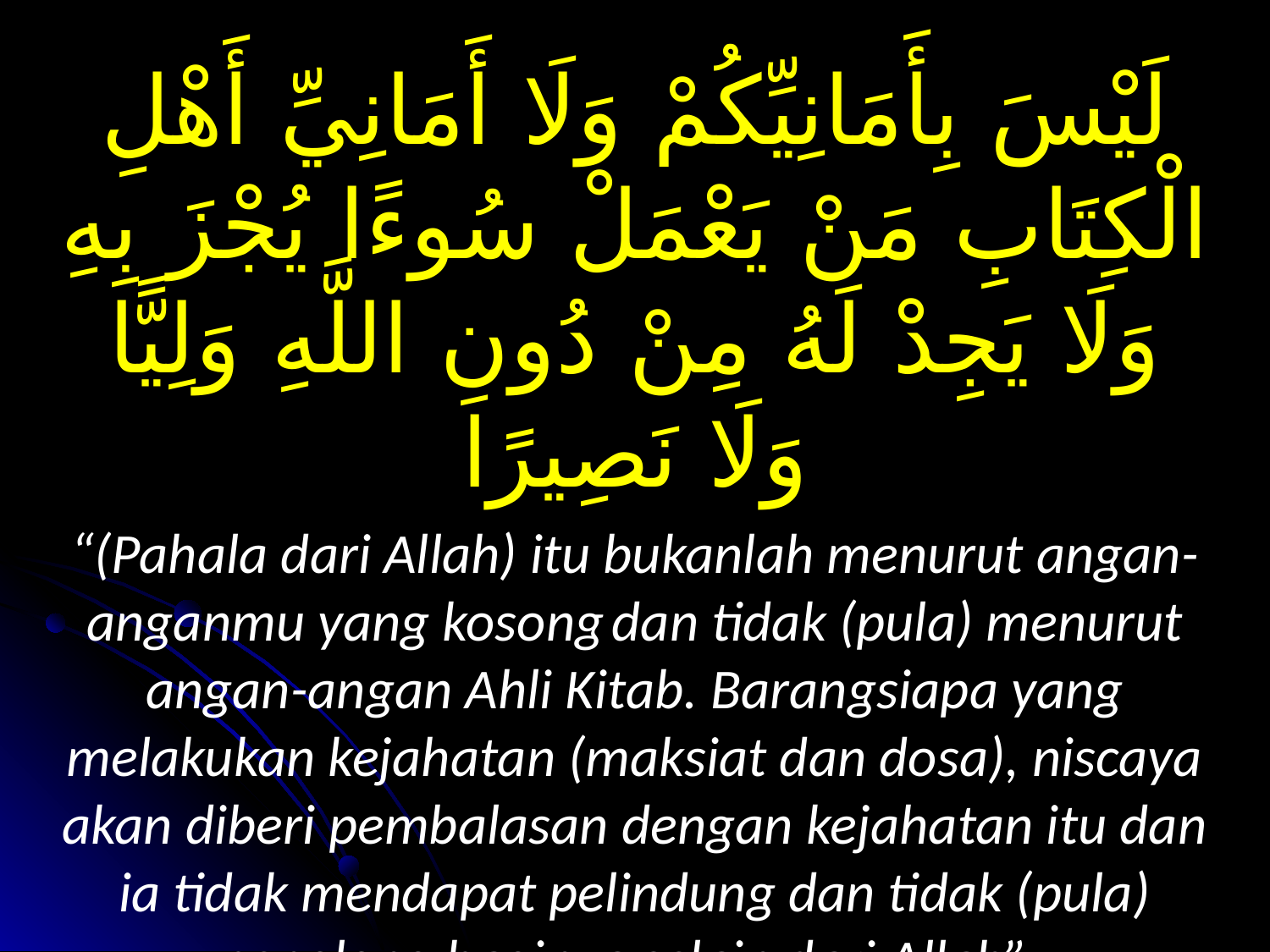

لَيْسَ بِأَمَانِيِّكُمْ وَلَا أَمَانِيِّ أَهْلِ الْكِتَابِ مَنْ يَعْمَلْ سُوءًا يُجْزَ بِهِ وَلَا يَجِدْ لَهُ مِنْ دُونِ اللَّهِ وَلِيًّا وَلَا نَصِيرًا
“(Pahala dari Allah) itu bukanlah menurut angan-anganmu yang kosong dan tidak (pula) menurut angan-angan Ahli Kitab. Barangsiapa yang melakukan kejahatan (maksiat dan dosa), niscaya akan diberi pembalasan dengan kejahatan itu dan ia tidak mendapat pelindung dan tidak (pula) penolong baginya selain dari Allah”.
(QS An Nisa’ 123)